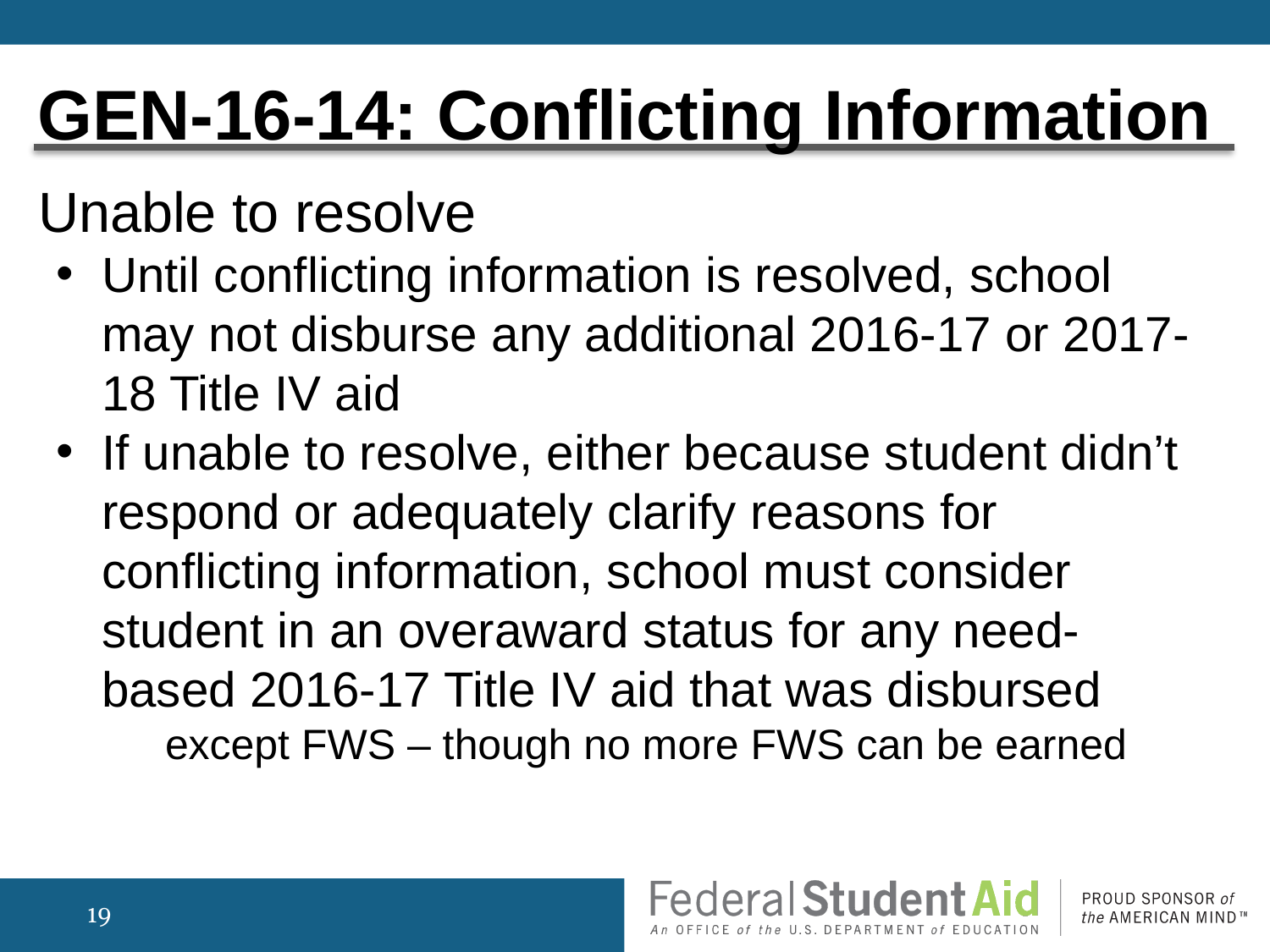

GEN-16-14: Conflicting Information
Unable to resolve
Until conflicting information is resolved, school may not disburse any additional 2016-17 or 2017-18 Title IV aid
If unable to resolve, either because student didn’t respond or adequately clarify reasons for conflicting information, school must consider student in an overaward status for any need-based 2016-17 Title IV aid that was disbursed
except FWS – though no more FWS can be earned

19